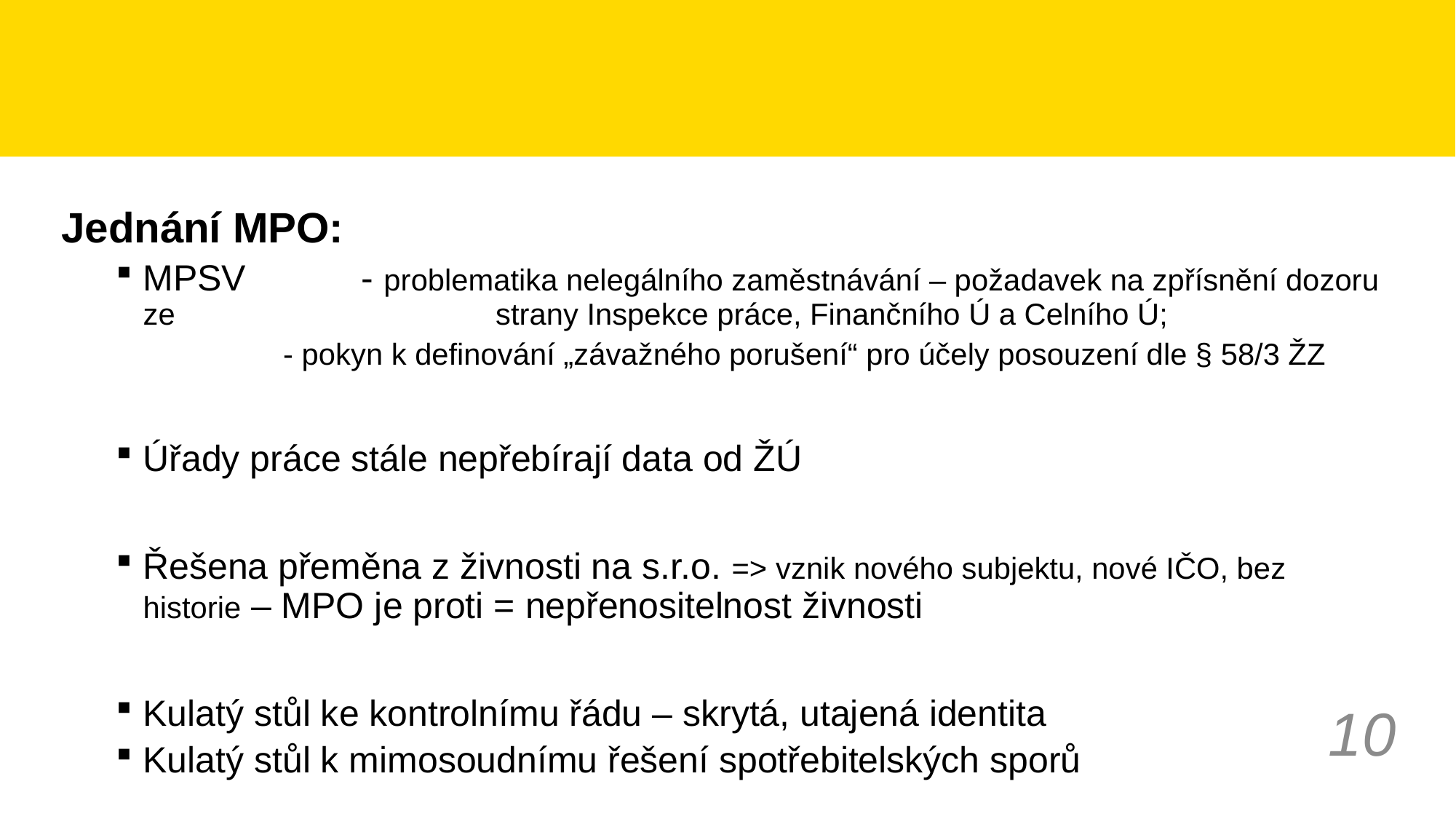

Jednání MPO:
MPSV 	- problematika nelegálního zaměstnávání – požadavek na zpřísnění dozoru ze 			   strany Inspekce práce, Finančního Ú a Celního Ú;
                    - pokyn k definování „závažného porušení“ pro účely posouzení dle § 58/3 ŽZ

Úřady práce stále nepřebírají data od ŽÚ

Řešena přeměna z živnosti na s.r.o. => vznik nového subjektu, nové IČO, bez historie – MPO je proti = nepřenositelnost živnosti

Kulatý stůl ke kontrolnímu řádu – skrytá, utajená identita
Kulatý stůl k mimosoudnímu řešení spotřebitelských sporů

10